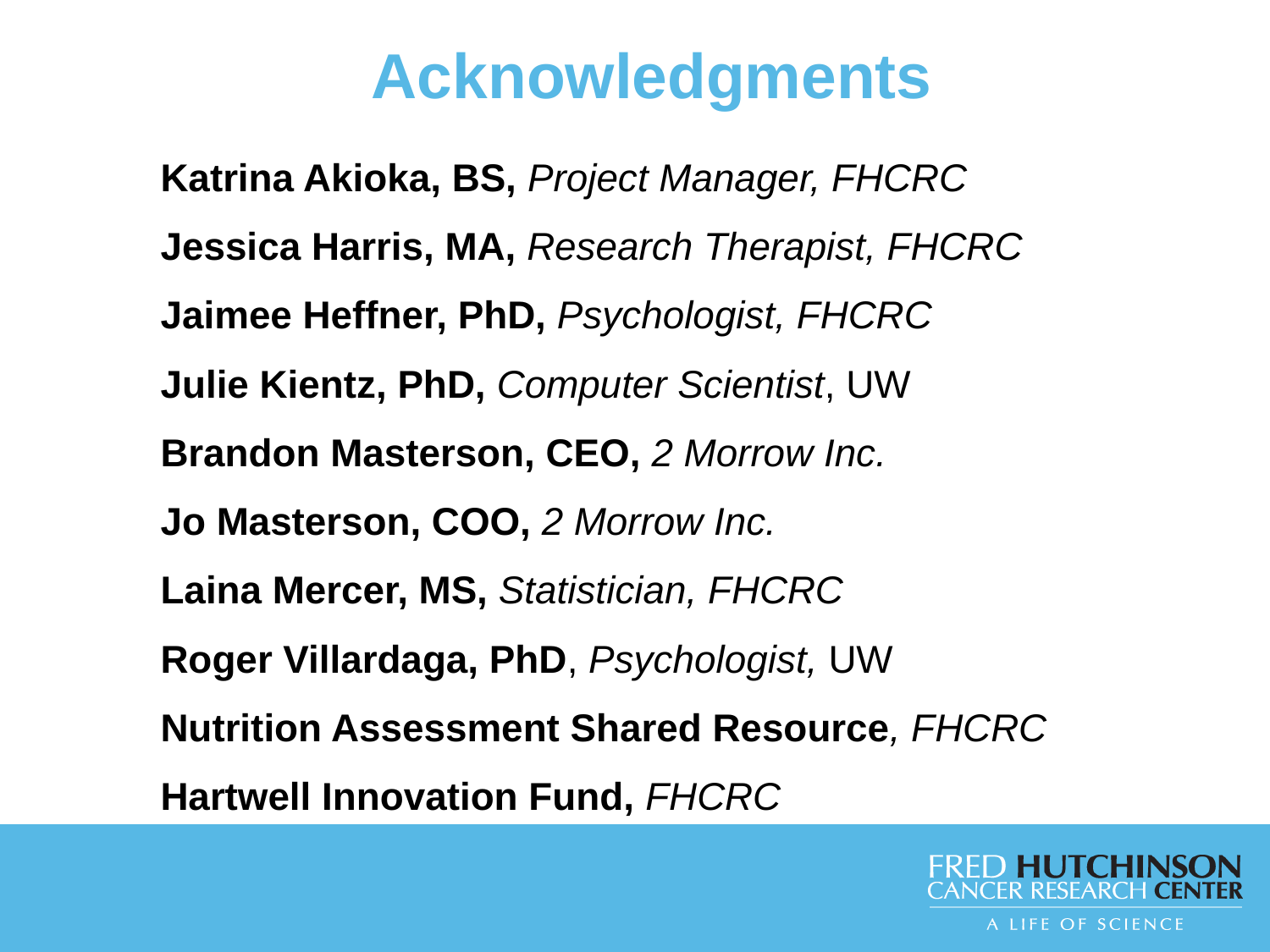

Acknowledgments
Katrina Akioka, BS, Project Manager, FHCRC
Jessica Harris, MA, Research Therapist, FHCRC
Jaimee Heffner, PhD, Psychologist, FHCRC
Julie Kientz, PhD, Computer Scientist, UW
Brandon Masterson, CEO, 2 Morrow Inc.
Jo Masterson, COO, 2 Morrow Inc.
Laina Mercer, MS, Statistician, FHCRC
Roger Villardaga, PhD, Psychologist, UW
Nutrition Assessment Shared Resource, FHCRC
Hartwell Innovation Fund, FHCRC